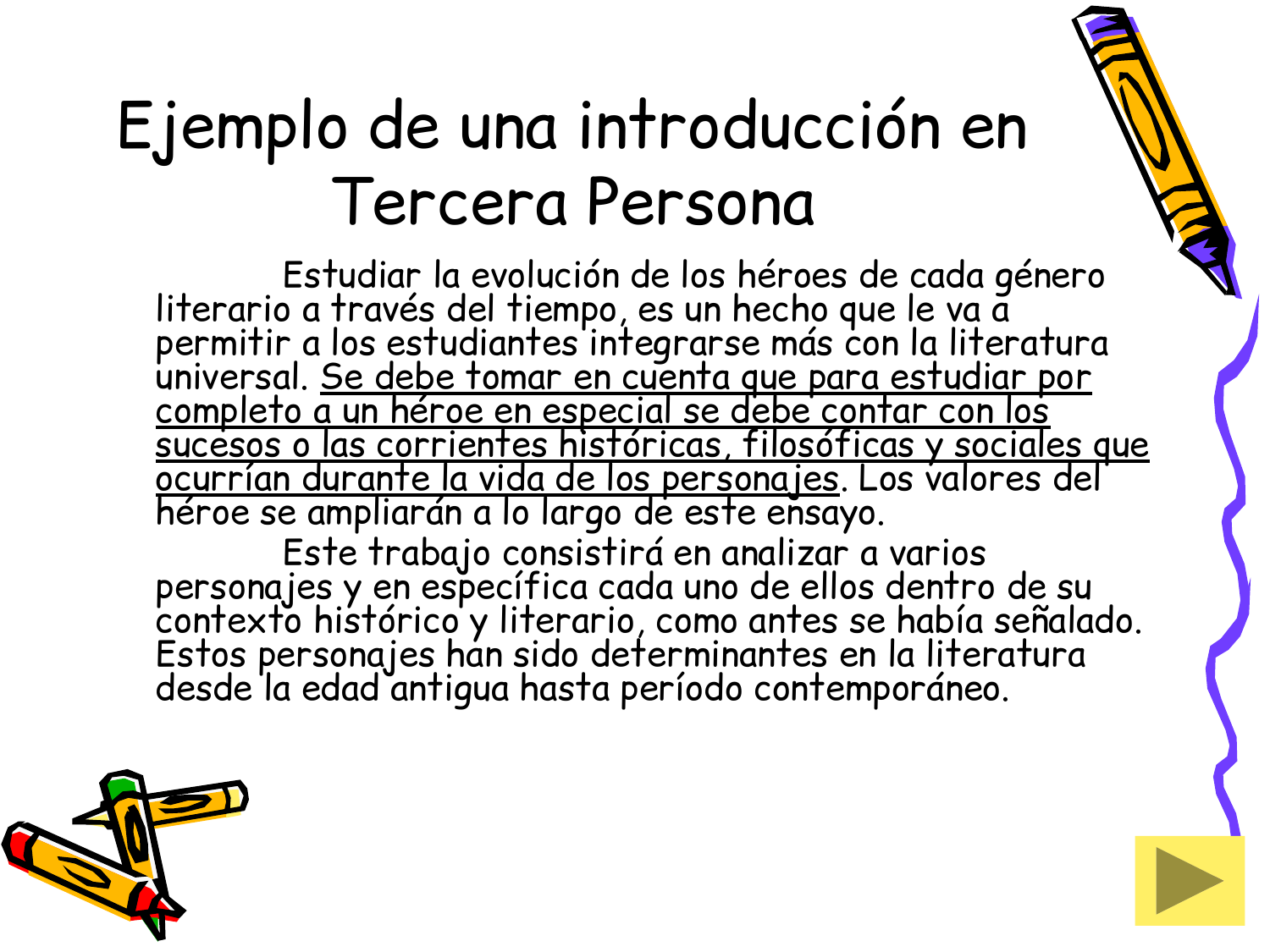

# Ejemplo de una introducción en Tercera Persona
		Estudiar la evolución de los héroes de cada género literario a través del tiempo, es un hecho que le va a permitir a los estudiantes integrarse más con la literatura universal. Se debe tomar en cuenta que para estudiar por completo a un héroe en especial se debe contar con los sucesos o las corrientes históricas, filosóficas y sociales que ocurrían durante la vida de los personajes. Los valores del héroe se ampliarán a lo largo de este ensayo.
		Este trabajo consistirá en analizar a varios personajes y en específica cada uno de ellos dentro de su contexto histórico y literario, como antes se había señalado. Estos personajes han sido determinantes en la literatura desde la edad antigua hasta período contemporáneo.